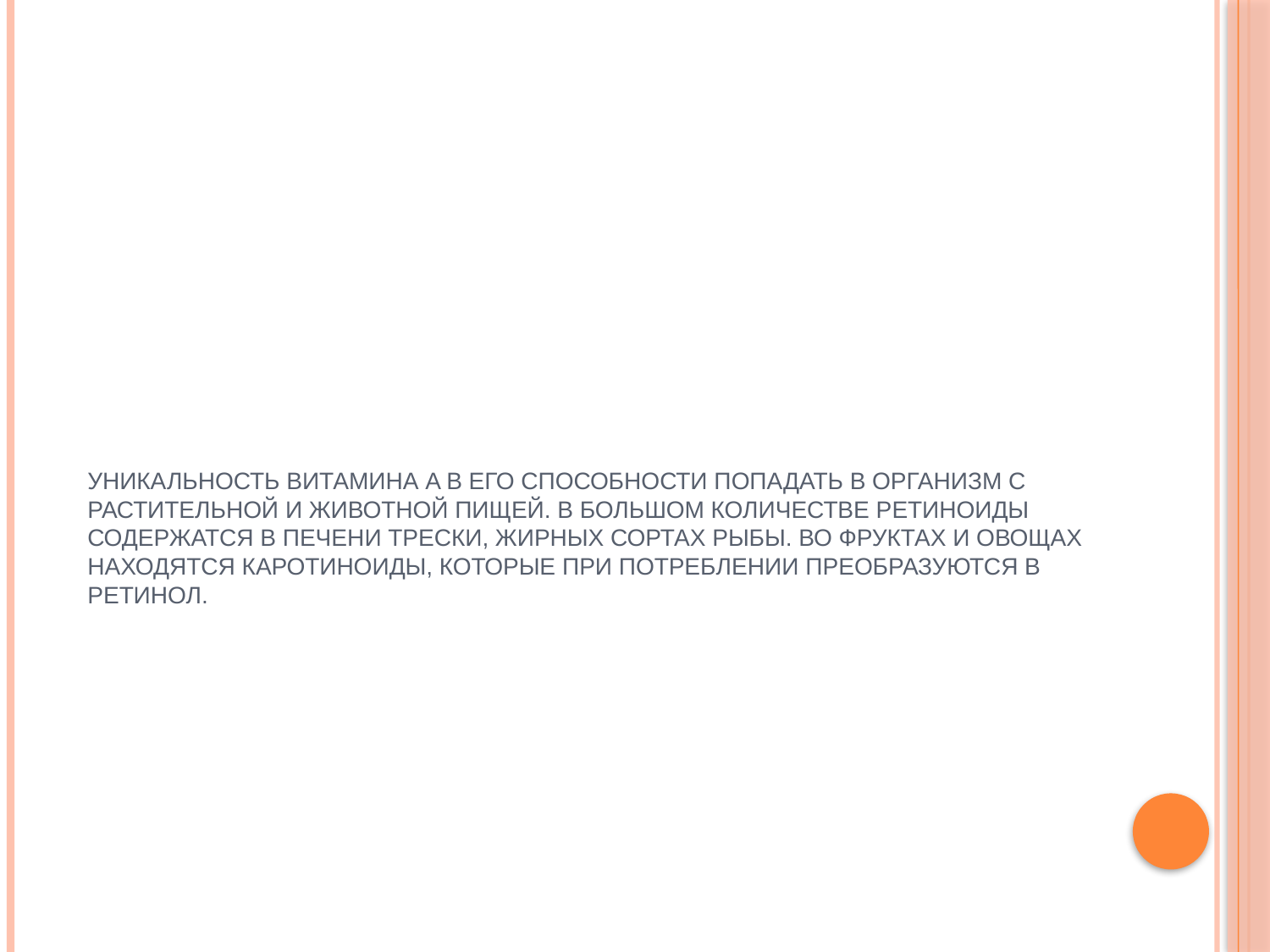

# Уникальность витамина A в его способности попадать в организм с растительной и животной пищей. В большом количестве ретиноиды содержатся в печени трески, жирных сортах рыбы. Во фруктах и овощах находятся каротиноиды, которые при потреблении преобразуются в ретинол.